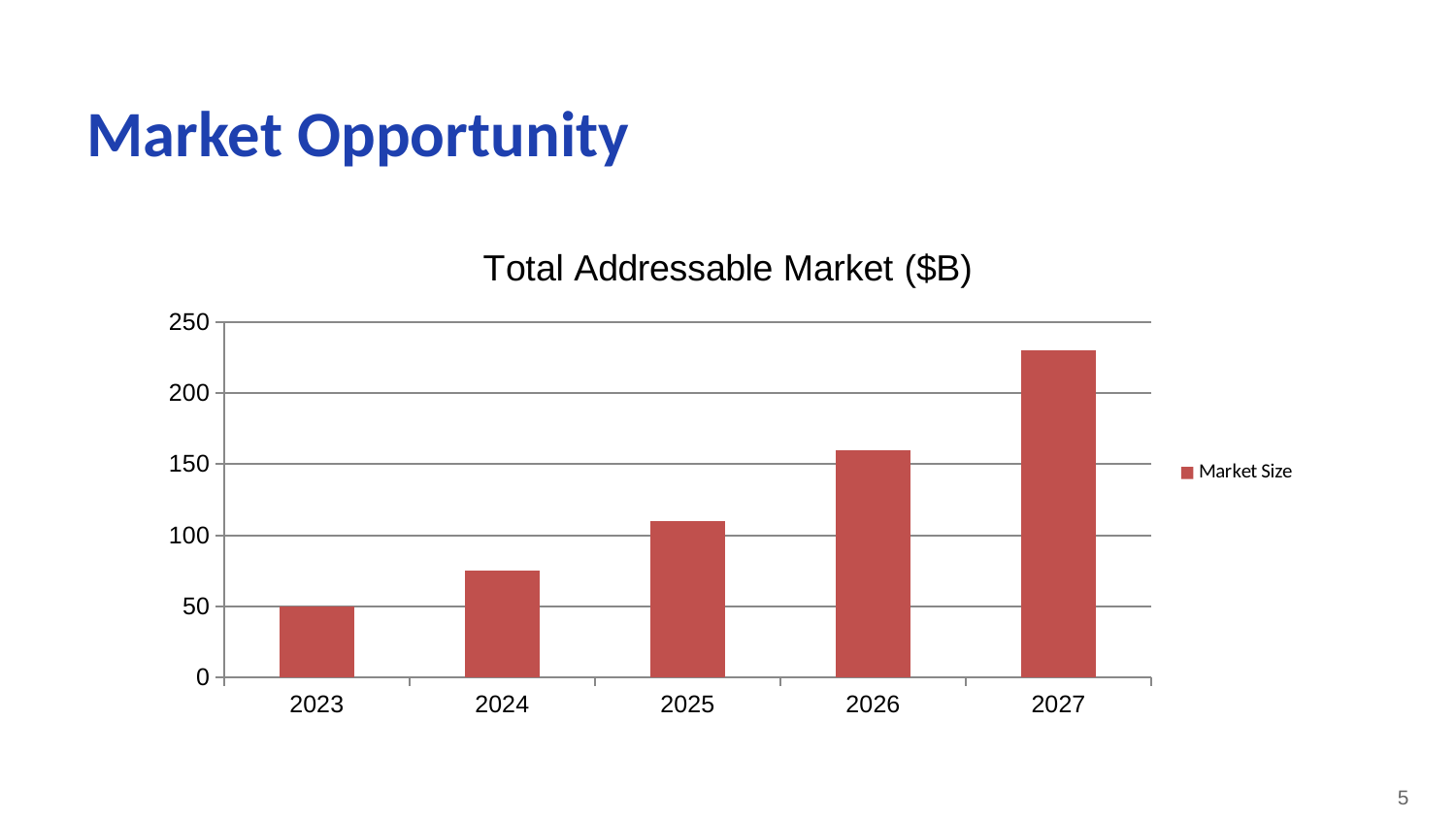

Market Opportunity

### Chart: Total Addressable Market ($B)

| Category | Market Size |
|---|---|
| 2023 | 50.0 |
| 2024 | 75.0 |
| 2025 | 110.0 |
| 2026 | 160.0 |
| 2027 | 230.0 |
5